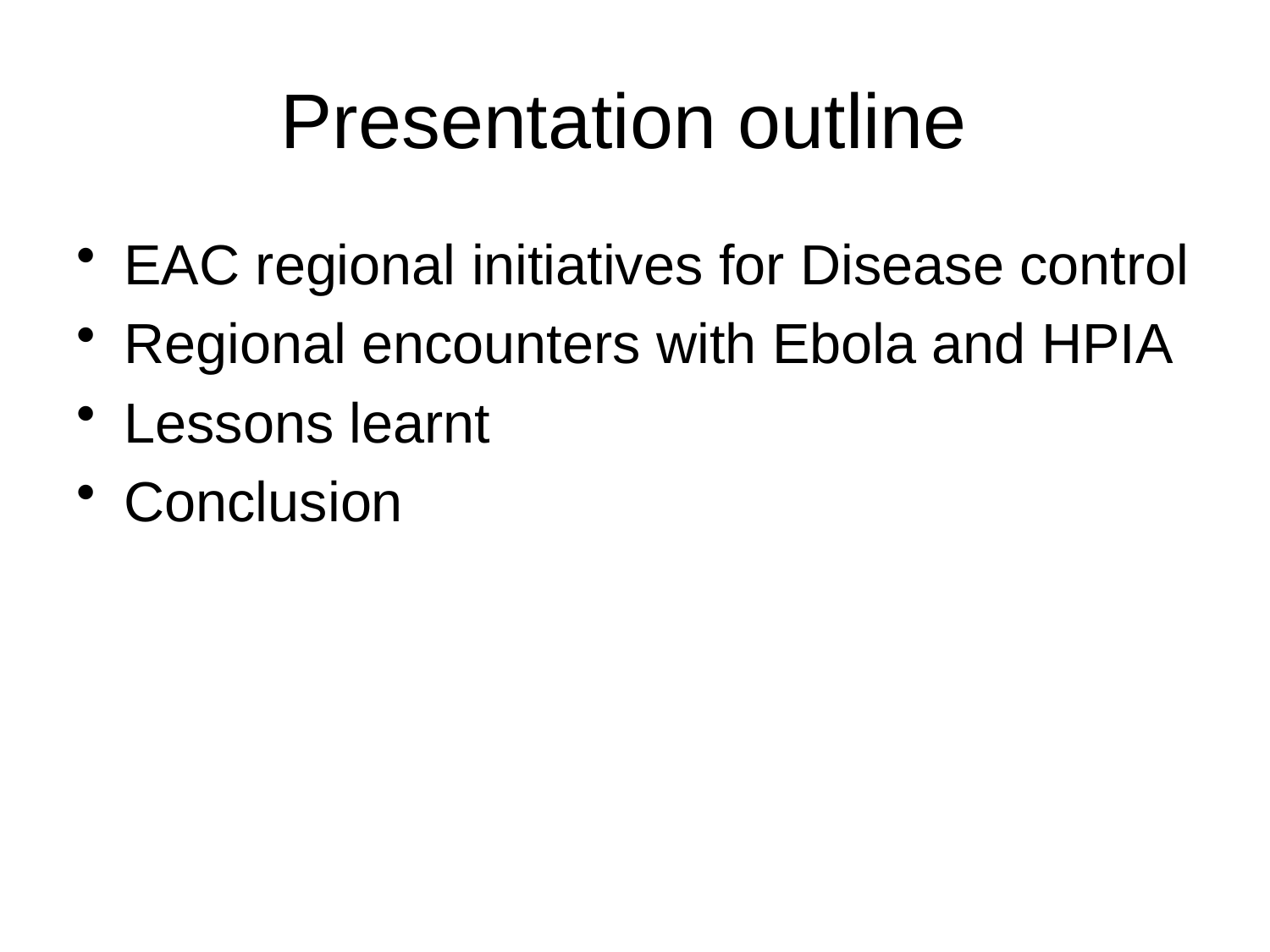

# Presentation outline
EAC regional initiatives for Disease control
Regional encounters with Ebola and HPIA
Lessons learnt
Conclusion